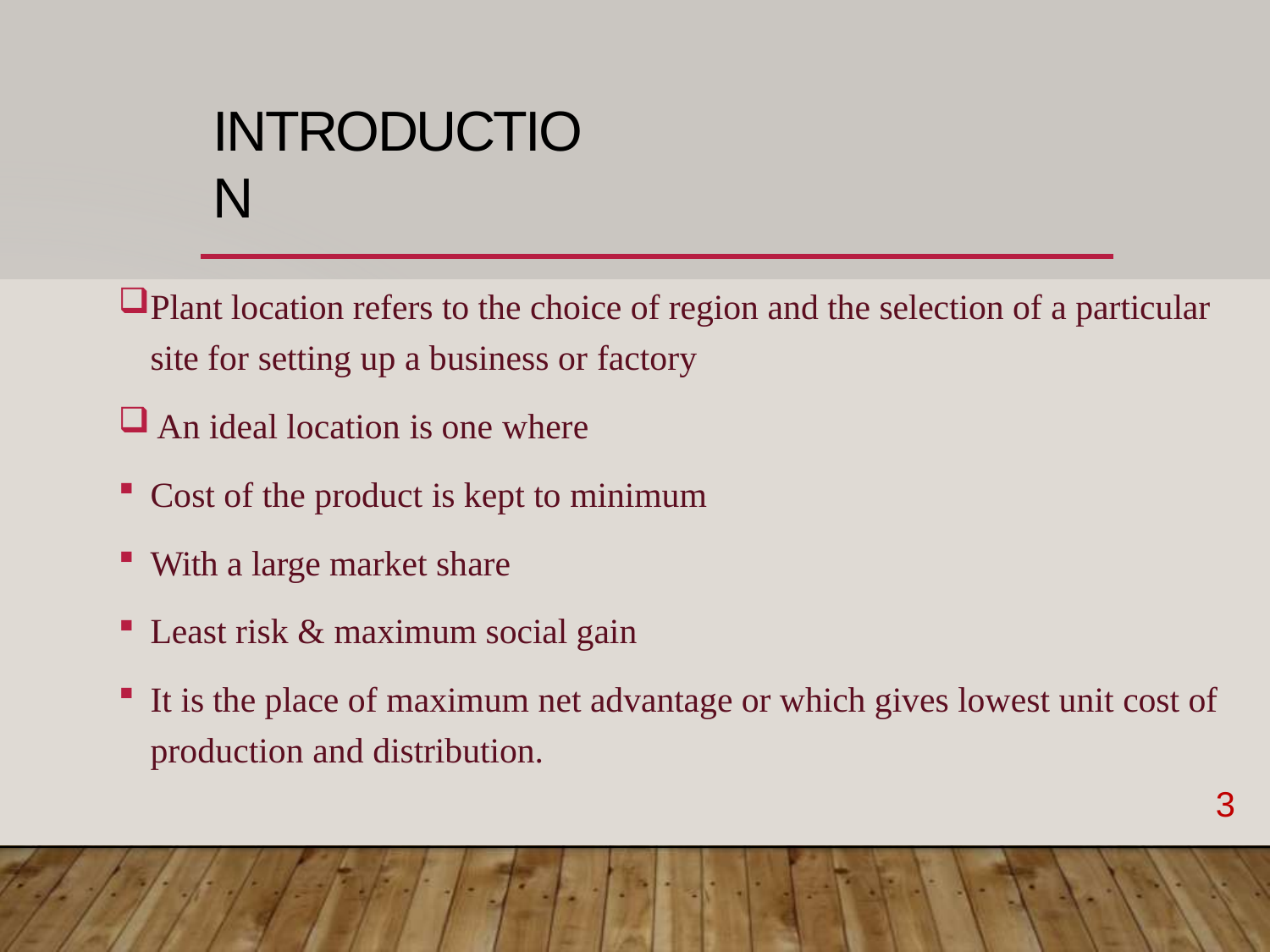

# INTRODUCTION

Plant location refers to the choice of region and the selection of a particular  site for setting up a business or factory
An ideal location is one where
Cost of the product is kept to minimum
With a large market share
Least risk & maximum social gain
It is the place of maximum net advantage or which gives lowest unit cost of  production and distribution.
3